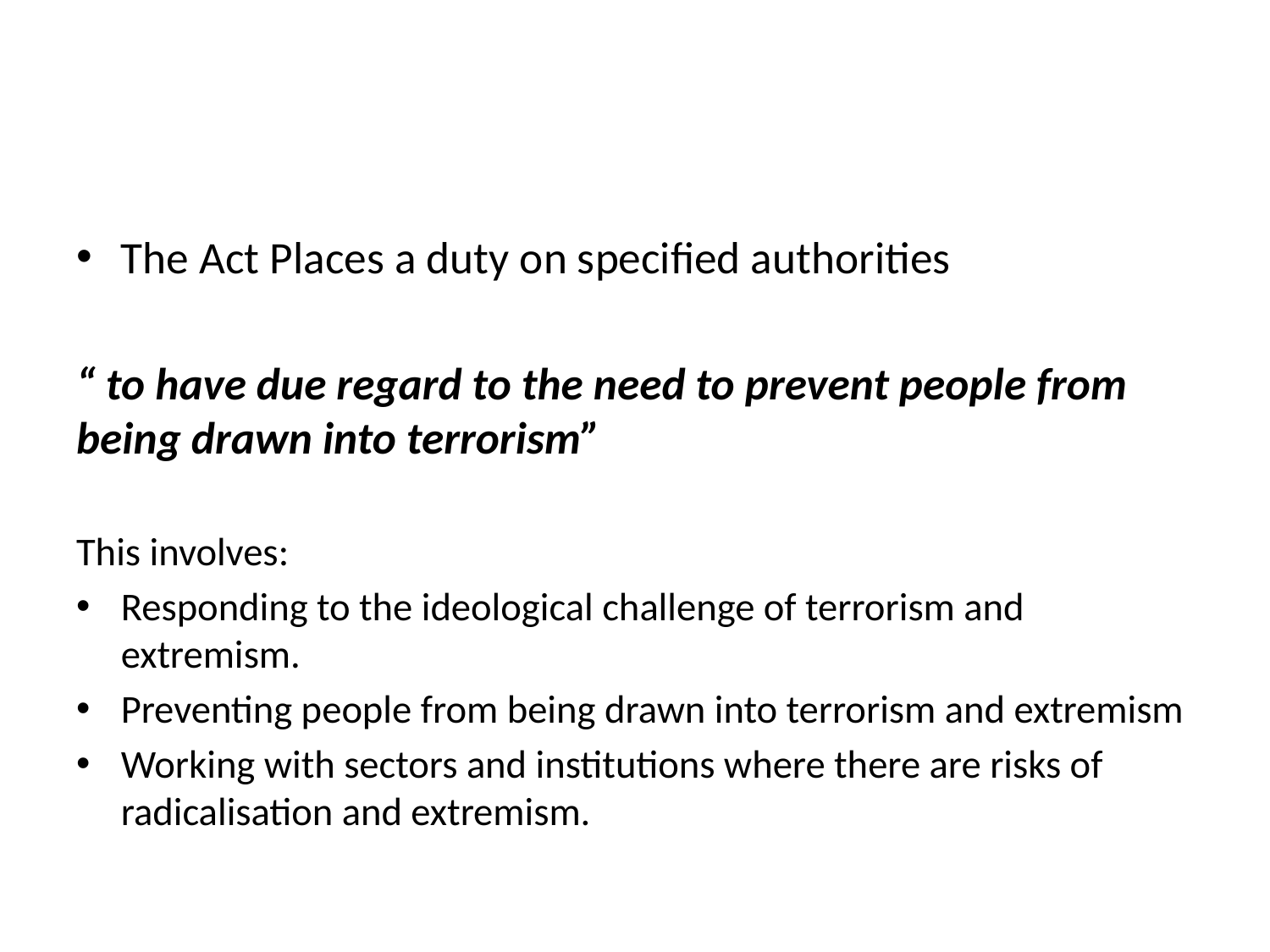

#
The Act Places a duty on specified authorities

“ to have due regard to the need to prevent people from being drawn into terrorism”

This involves:
Responding to the ideological challenge of terrorism and extremism.
Preventing people from being drawn into terrorism and extremism
Working with sectors and institutions where there are risks of radicalisation and extremism.